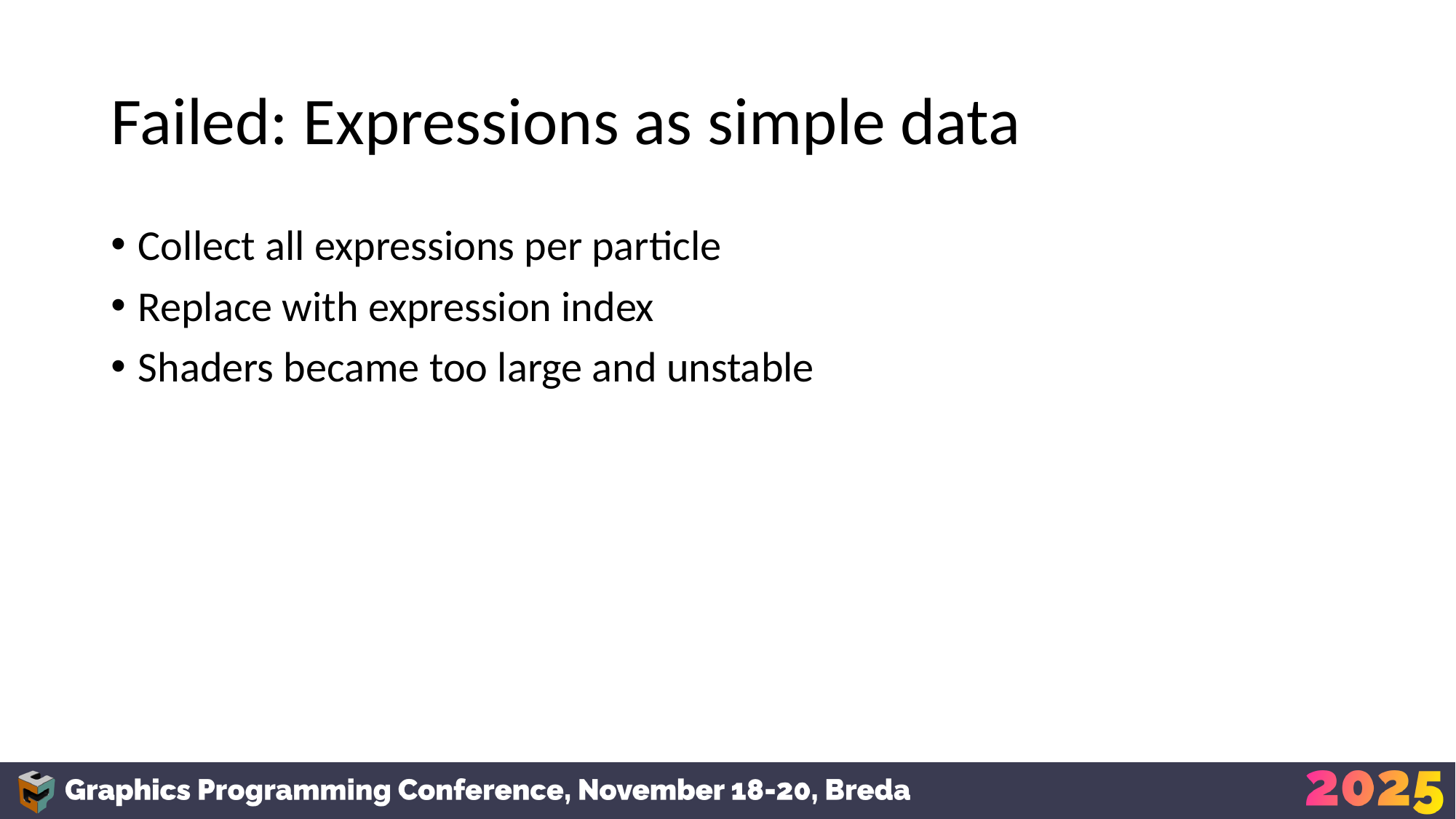

# Failed: Expressions as simple data
Collect all expressions per particle
Replace with expression index
Shaders became too large and unstable